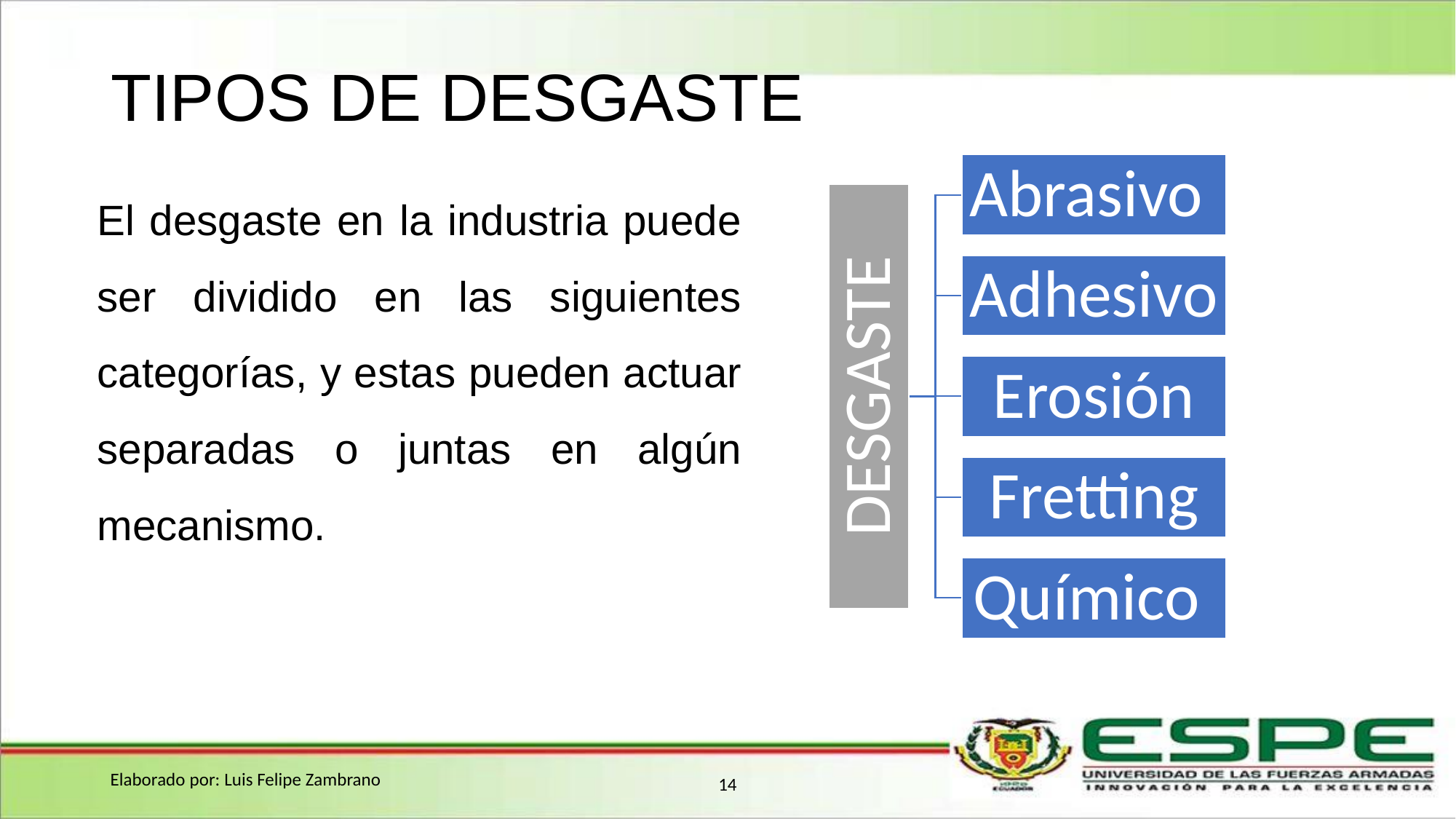

# TIPOS DE DESGASTE

DESGASTE
Abrasivo
Adhesivo
Erosión
Fretting
Químico
El desgaste en la industria puede ser dividido en las siguientes categorías, y estas pueden actuar separadas o juntas en algún mecanismo.
Elaborado por: Luis Felipe Zambrano
14